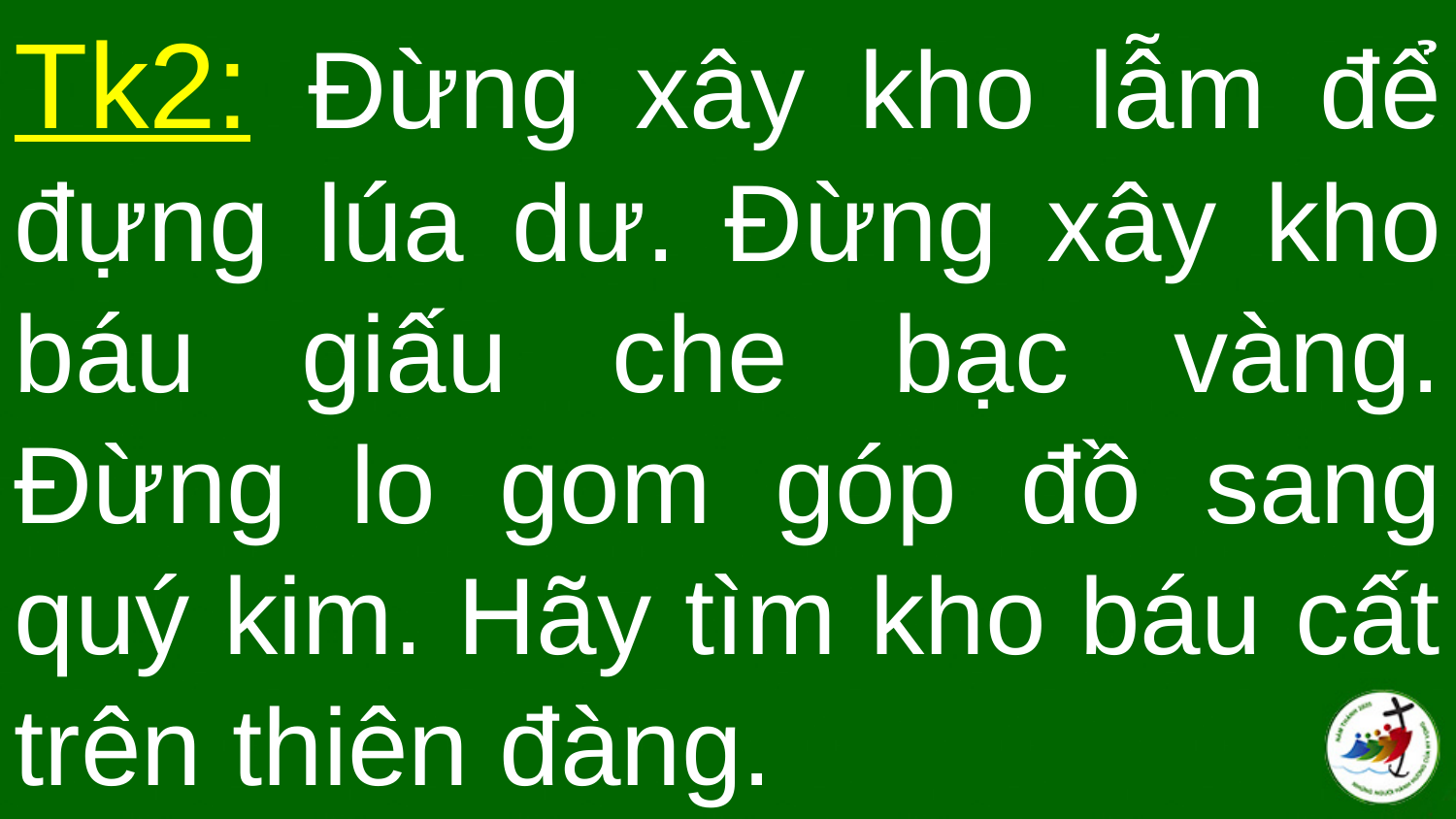

Tk2: Đừng xây kho lẫm để đựng lúa dư. Đừng xây kho báu giấu che bạc vàng. Đừng lo gom góp đồ sang quý kim. Hãy tìm kho báu cất trên thiên đàng.